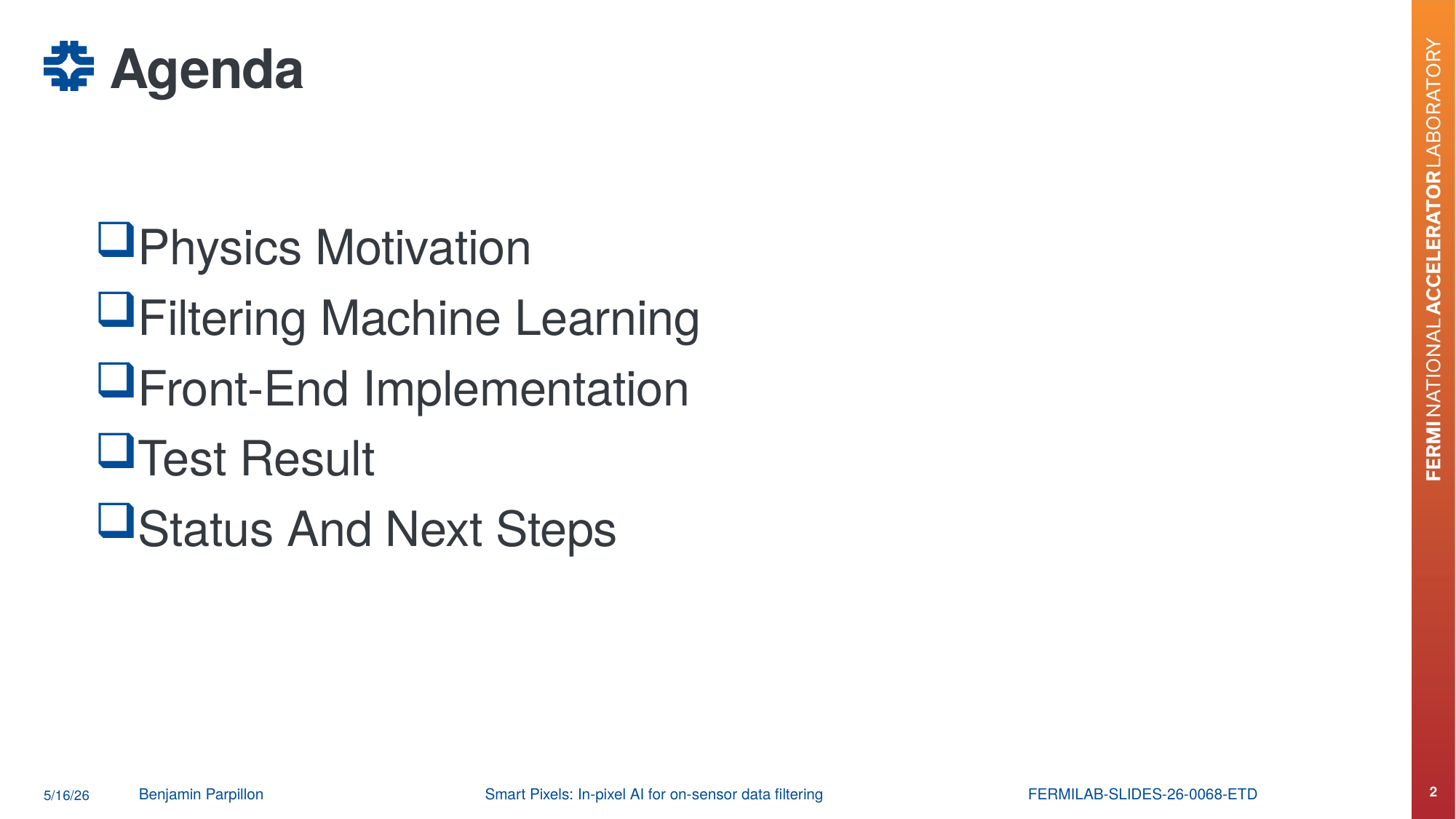

# Agenda
Physics Motivation
Filtering Machine Learning
Front-End Implementation
Test Result
Status And Next Steps
Benjamin Parpillon                                                     Smart Pixels: In-pixel AI for on-sensor data filtering                                                 FERMILAB-SLIDES-26-0068-ETD
2
5/16/26